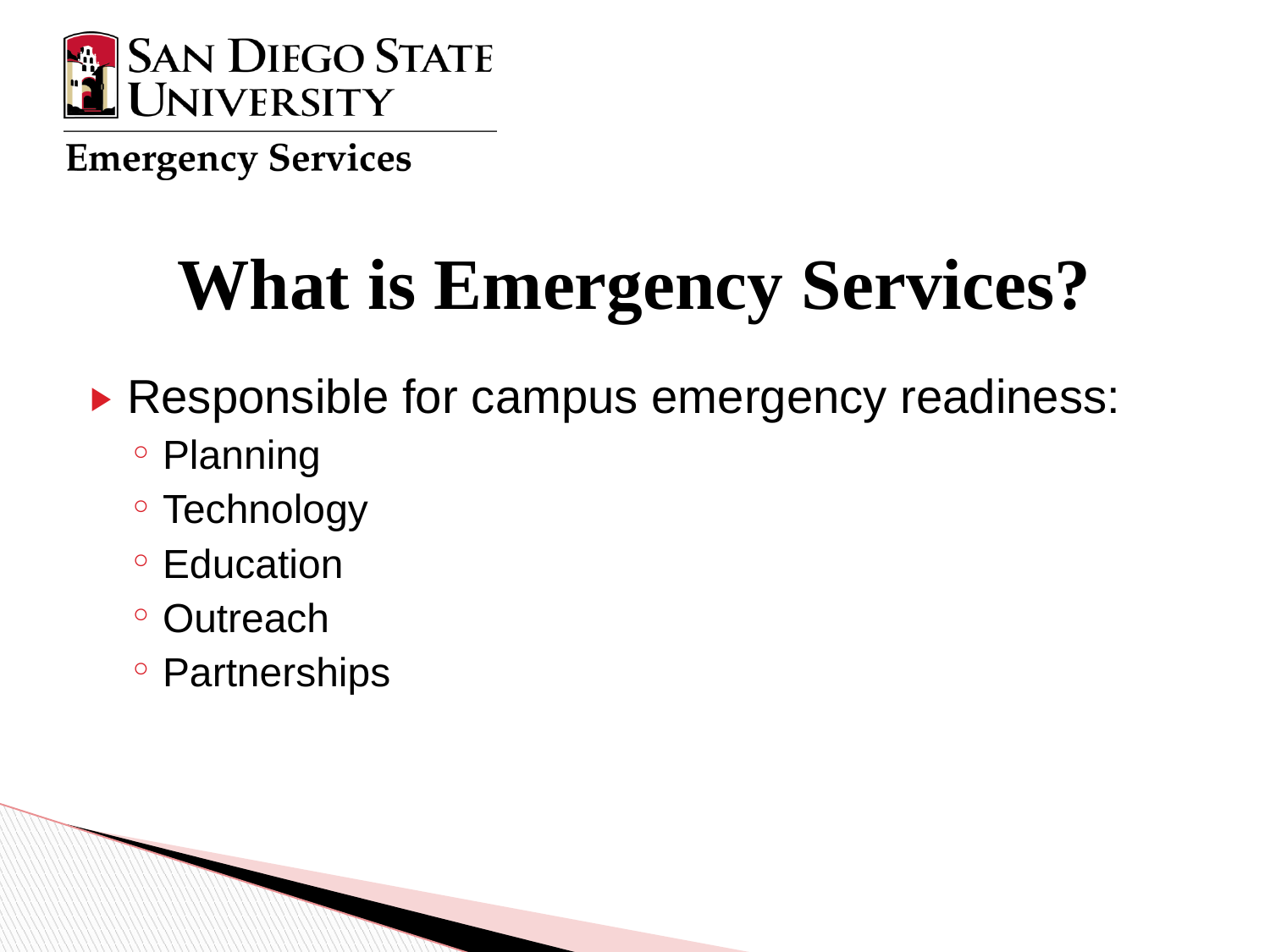

# What is Emergency Services?
Responsible for campus emergency readiness:
Planning
Technology
Education
Outreach
Partnerships